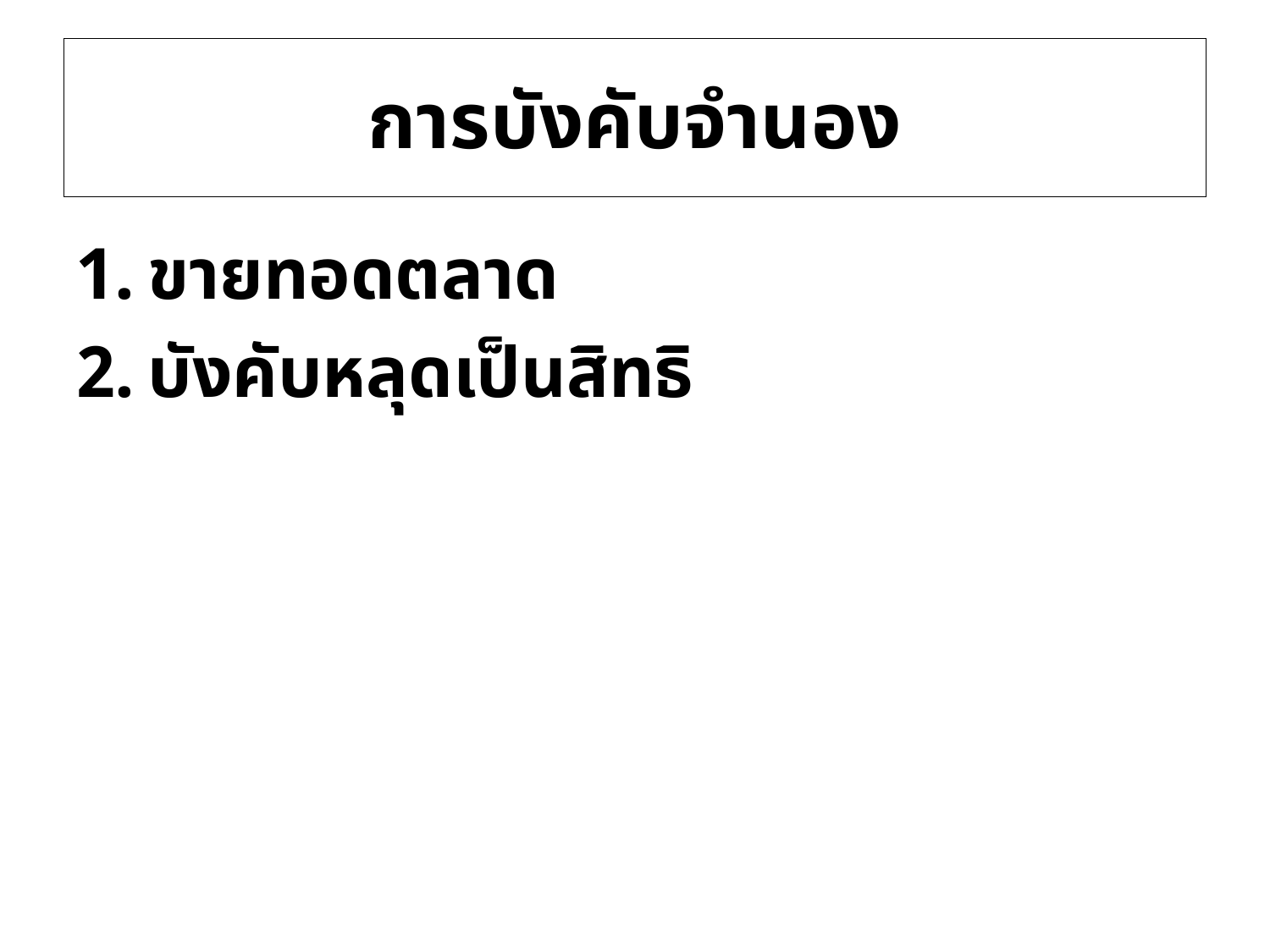

# การบังคับจำนอง
ขายทอดตลาด
บังคับหลุดเป็นสิทธิ